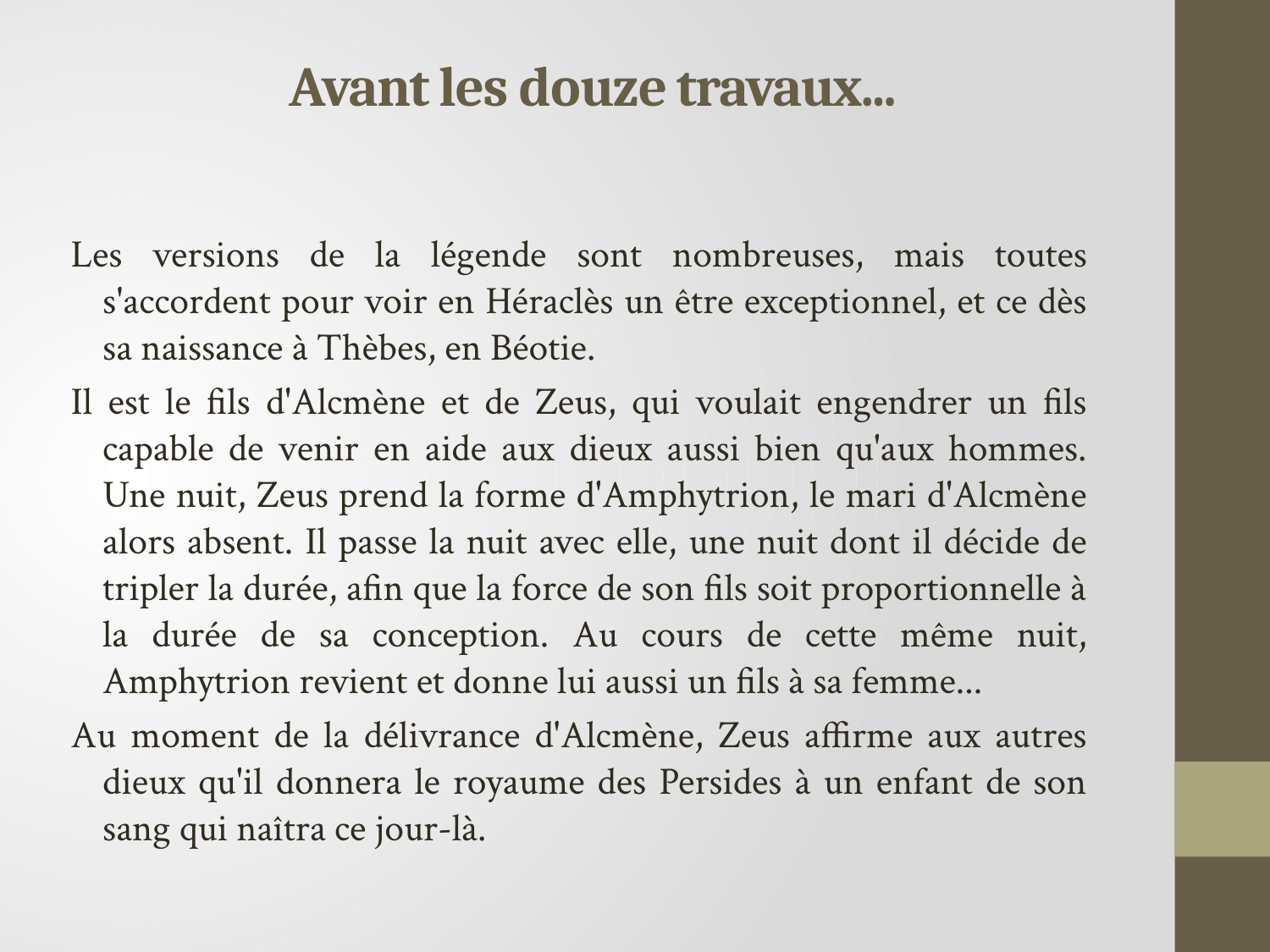

# Avant les douze travaux...
Les versions de la légende sont nombreuses, mais toutes s'accordent pour voir en Héraclès un être exceptionnel, et ce dès sa naissance à Thèbes, en Béotie.
Il est le fils d'Alcmène et de Zeus, qui voulait engendrer un fils capable de venir en aide aux dieux aussi bien qu'aux hommes. Une nuit, Zeus prend la forme d'Amphytrion, le mari d'Alcmène alors absent. Il passe la nuit avec elle, une nuit dont il décide de tripler la durée, afin que la force de son fils soit proportionnelle à la durée de sa conception. Au cours de cette même nuit, Amphytrion revient et donne lui aussi un fils à sa femme...
Au moment de la délivrance d'Alcmène, Zeus affirme aux autres dieux qu'il donnera le royaume des Persides à un enfant de son sang qui naîtra ce jour-là.